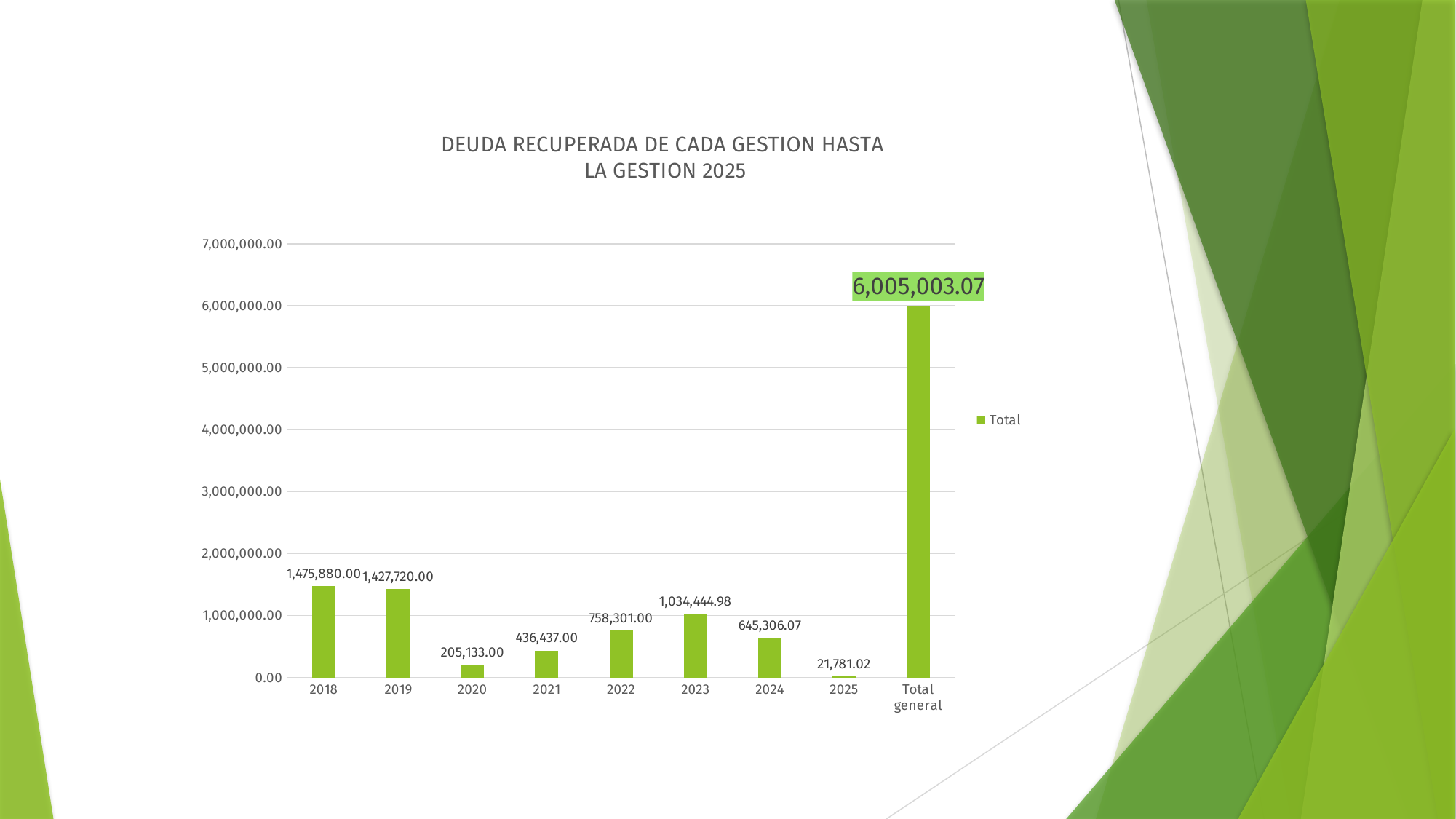

### Chart: DEUDA RECUPERADA DE CADA GESTION HASTA
LA GESTION 2025

| Category | Total |
|---|---|
| 2018 | 1475880.0 |
| 2019 | 1427720.0 |
| 2020 | 205133.0 |
| 2021 | 436437.0 |
| 2022 | 758301.0 |
| 2023 | 1034444.98 |
| 2024 | 645306.0700000001 |
| 2025 | 21781.02 |
| Total general | 6005003.07 |